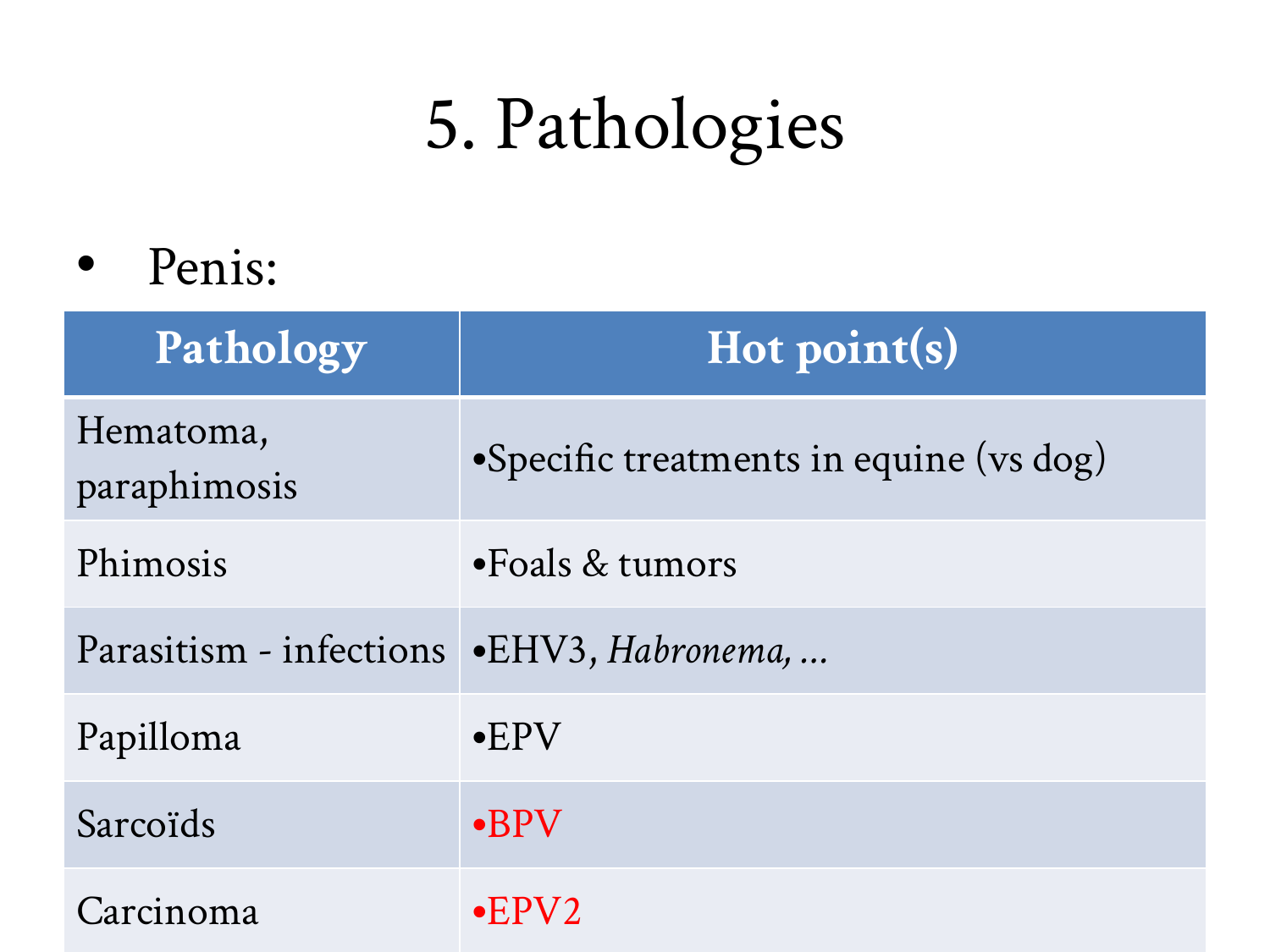

# 5. Pathologies
Penis:
| Pathology | Hot point(s) |
| --- | --- |
| Hematoma, paraphimosis | Specific treatments in equine (vs dog) |
| Phimosis | Foals & tumors |
| Parasitism - infections | EHV3, Habronema, … |
| Papilloma | EPV |
| Sarcoïds | BPV |
| Carcinoma | EPV2 |